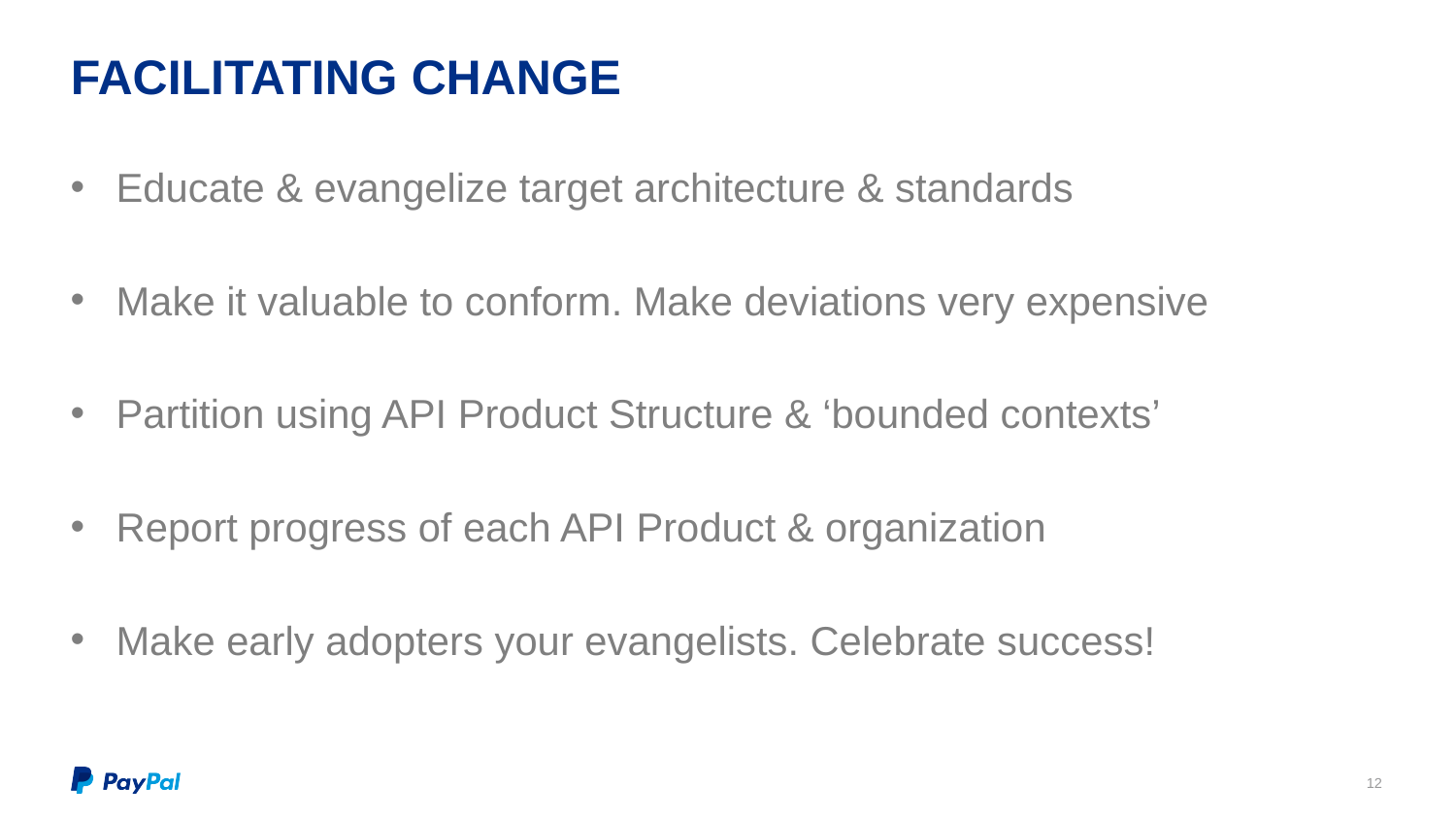

# FACILITATING CHANGE
Educate & evangelize target architecture & standards

Make it valuable to conform. Make deviations very expensive

Partition using API Product Structure & ‘bounded contexts’

Report progress of each API Product & organization

Make early adopters your evangelists. Celebrate success!
12